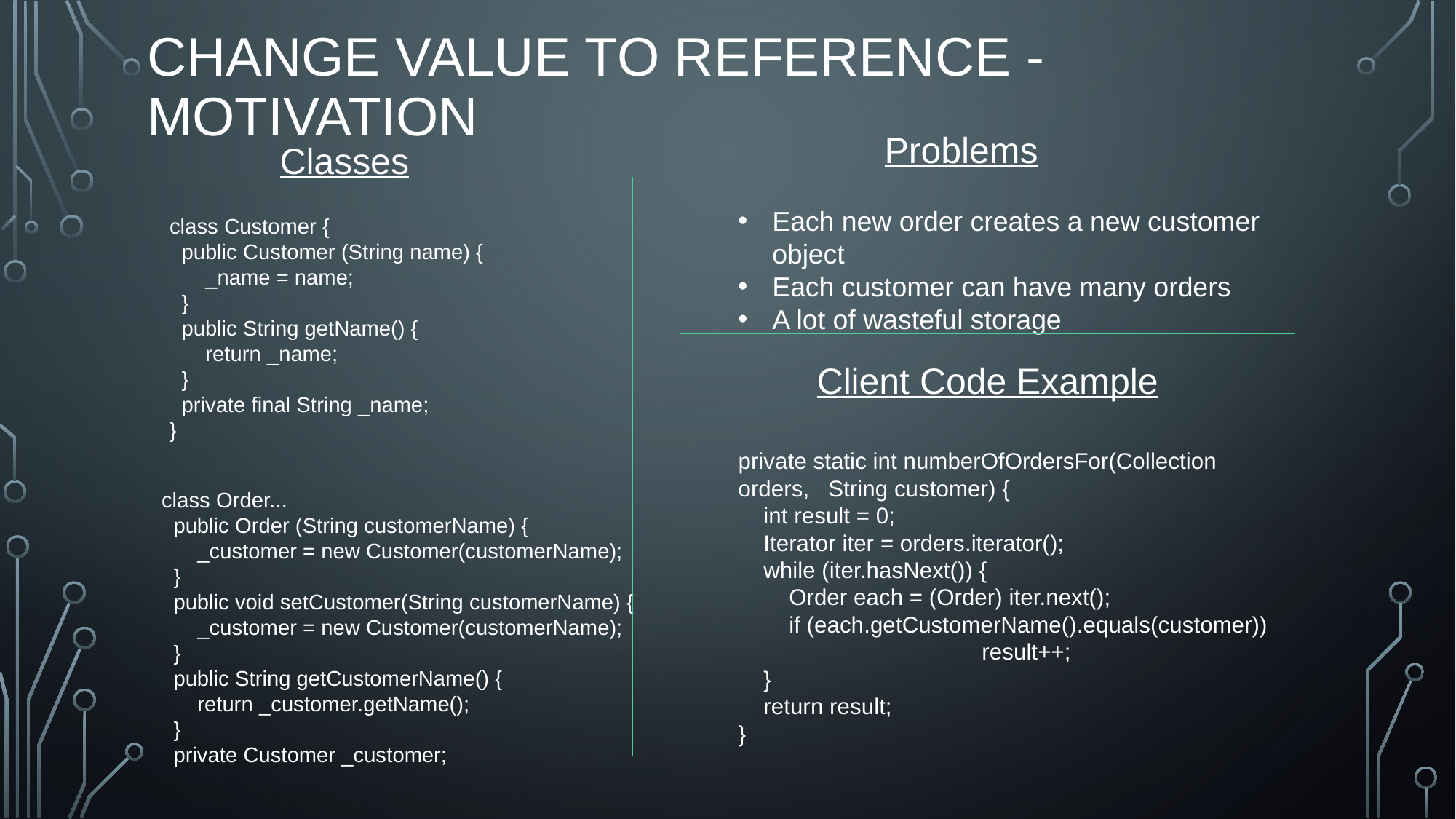

# Change value to reference - Motivation
Problems
Classes
Each new order creates a new customer object
Each customer can have many orders
A lot of wasteful storage
class Customer {
  public Customer (String name) {
      _name = name;
  }
  public String getName() {
      return _name;
  }
  private final String _name;
}
Client Code Example
private static int numberOfOrdersFor(Collection orders,   String customer) {
    int result = 0;
    Iterator iter = orders.iterator();
    while (iter.hasNext()) {
        Order each = (Order) iter.next();
        if (each.getCustomerName().equals(customer)) 		  	    result++;
    }
    return result;
}
class Order...
  public Order (String customerName) {
      _customer = new Customer(customerName);
  }
  public void setCustomer(String customerName) {
      _customer = new Customer(customerName);
  }
  public String getCustomerName() {
      return _customer.getName();
  }
  private Customer _customer;